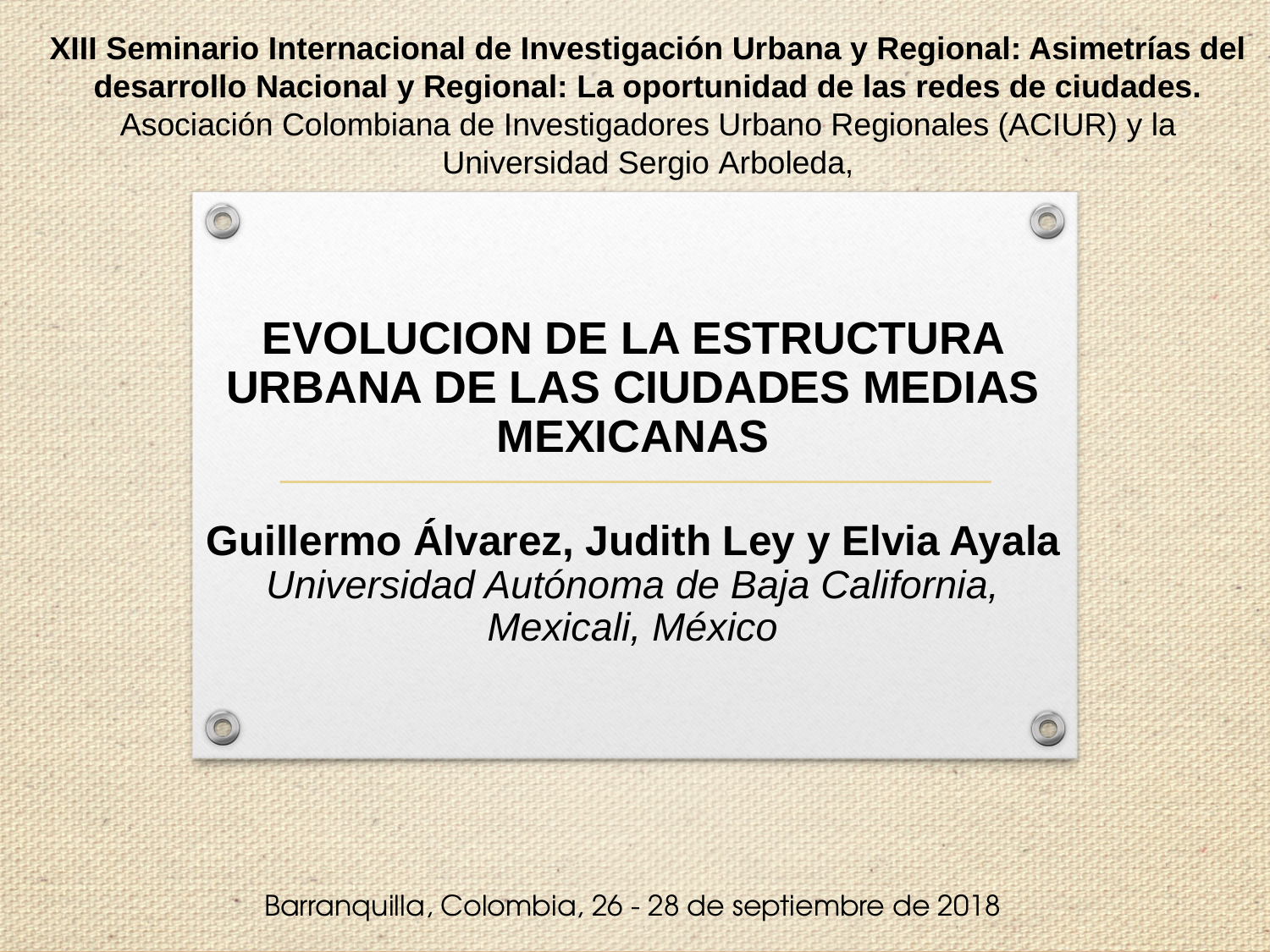

XIII Seminario Internacional de Investigación Urbana y Regional: Asimetrías del desarrollo Nacional y Regional: La oportunidad de las redes de ciudades.
Asociación Colombiana de Investigadores Urbano Regionales (ACIUR) y la Universidad Sergio Arboleda,
EVOLUCION DE LA ESTRUCTURA URBANA DE LAS CIUDADES MEDIAS MEXICANAS

Guillermo Álvarez, Judith Ley y Elvia Ayala
Universidad Autónoma de Baja California, Mexicali, México
Barranquilla, Colombia, 26 - 28 de septiembre de 2018